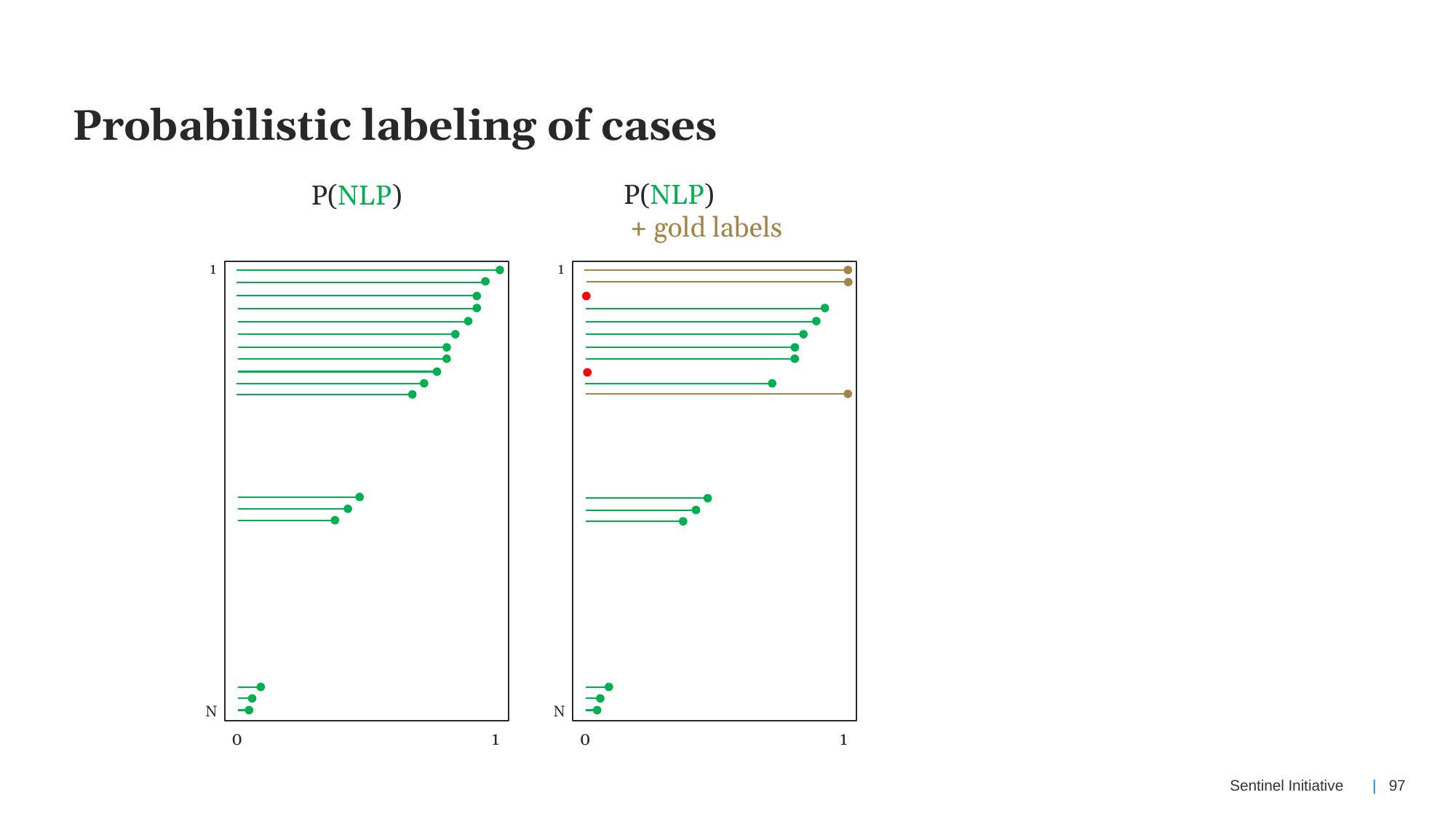

# Probabilistic labeling of cases
P(NLP)
 + gold labels
P(NLP)
1
1

N
N

0
1
0
1